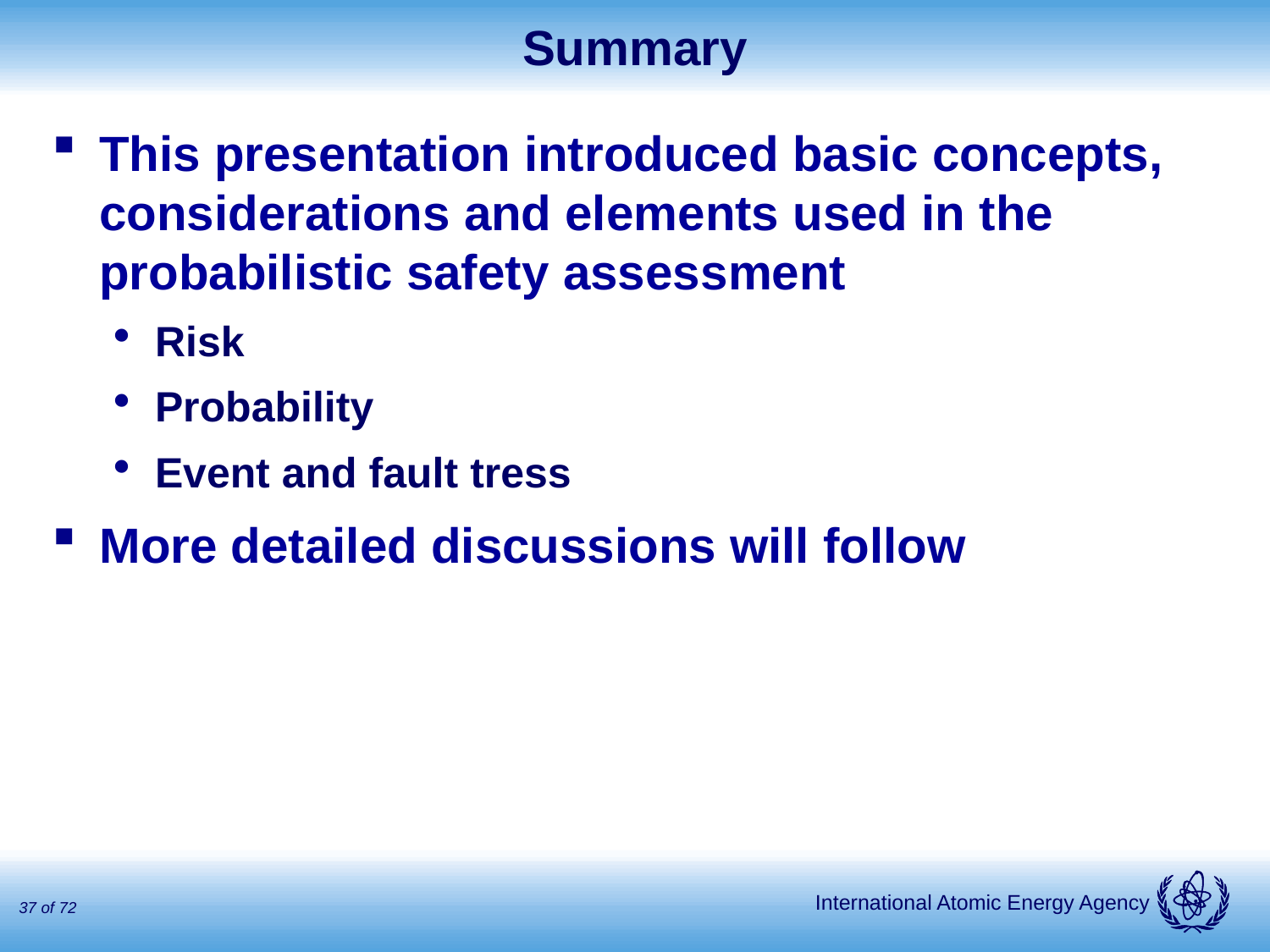

# Summary
This presentation introduced basic concepts, considerations and elements used in the probabilistic safety assessment
Risk
Probability
Event and fault tress
More detailed discussions will follow